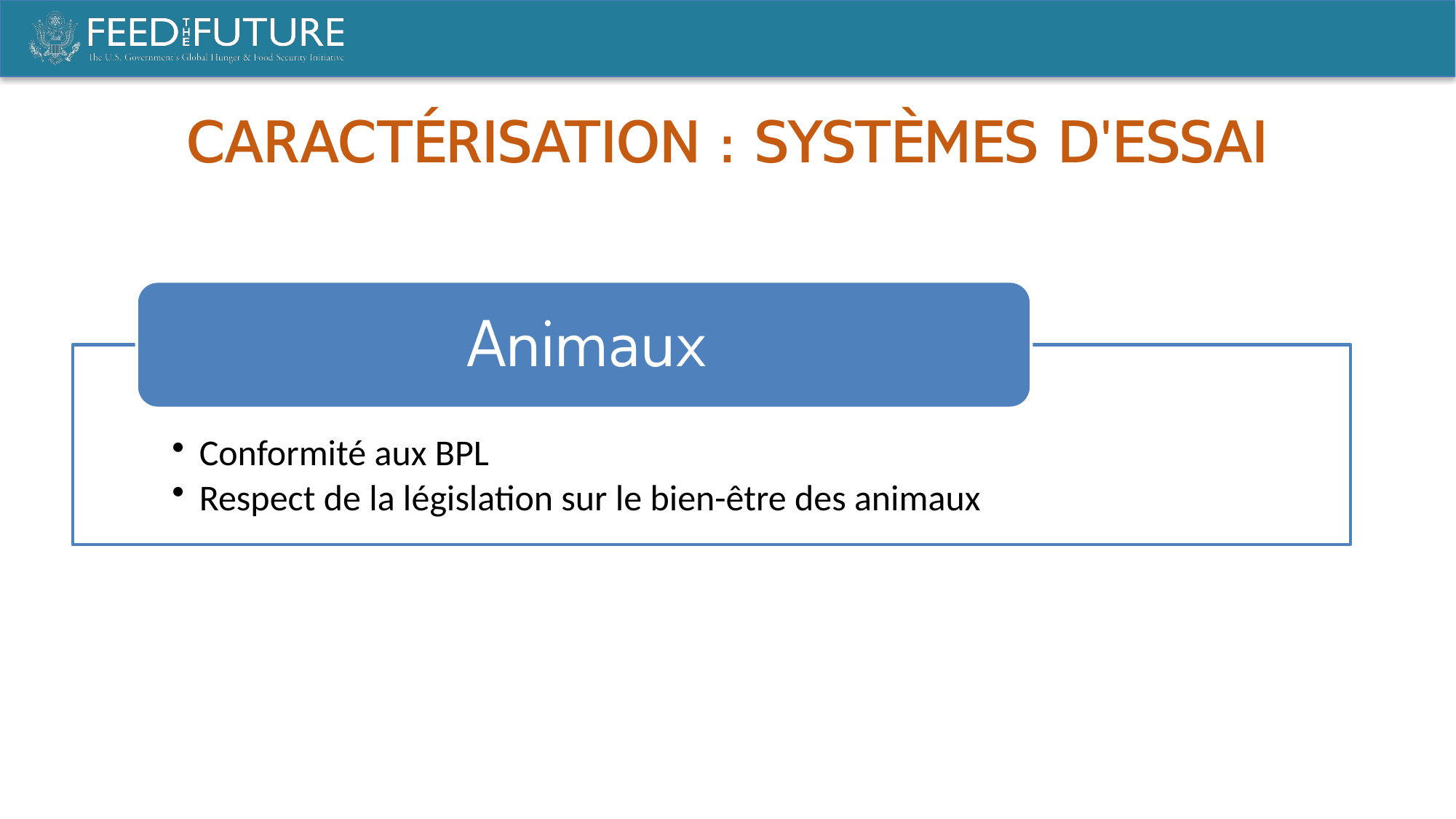

CARACTÉRISATION : SYSTÈMES D'ESSAI
Conformité aux BPL
Respect de la législation sur le bien-être des animaux
Animaux